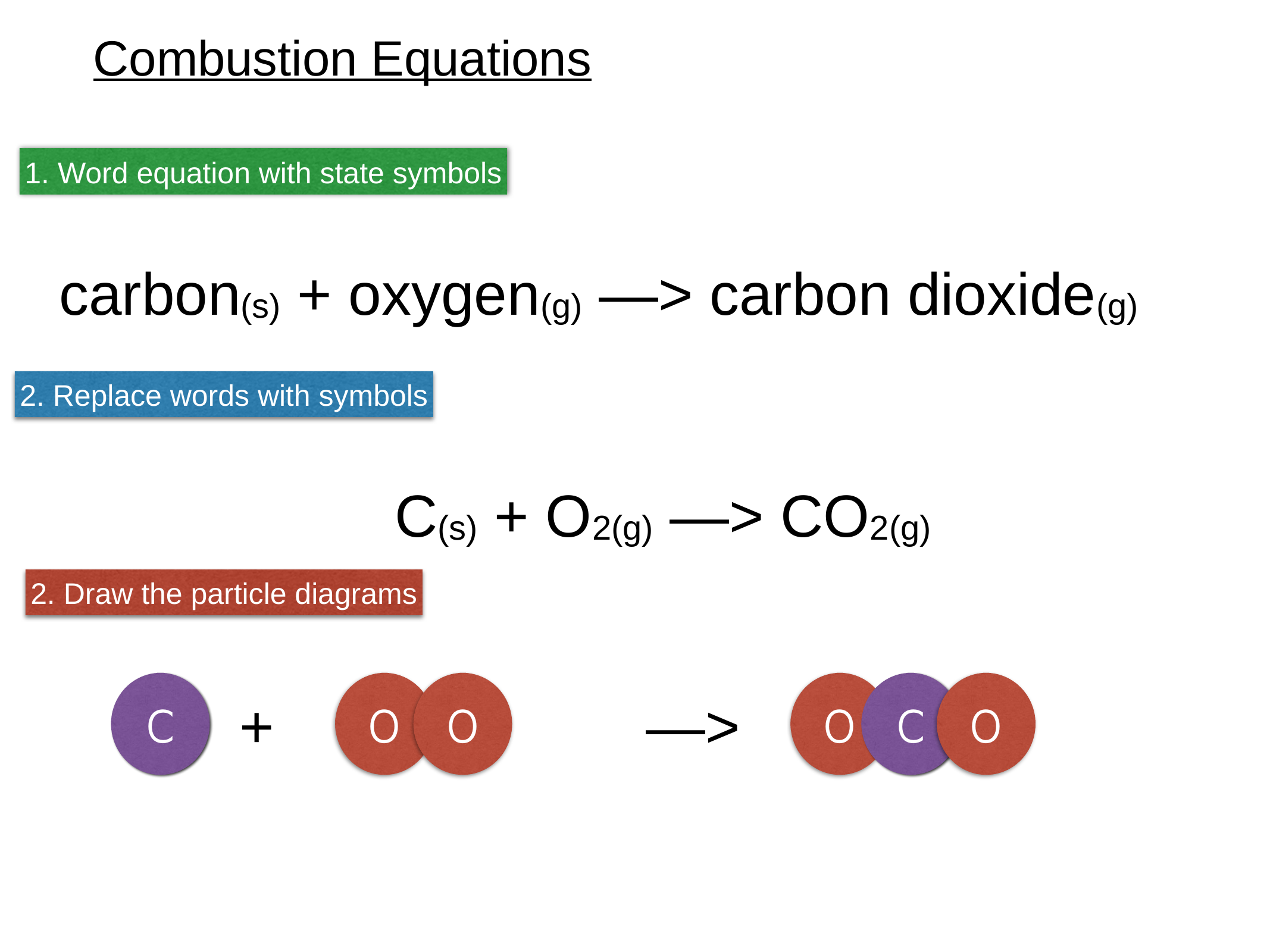

Combustion Equations
1. Word equation with state symbols
carbon(s) + oxygen(g) —> carbon dioxide(g)
2. Replace words with symbols
C(s) + O2(g) —> CO2(g)
2. Draw the particle diagrams
C
O
O
O
C
O
H2(g) +               O2(g) —> H2O(g)